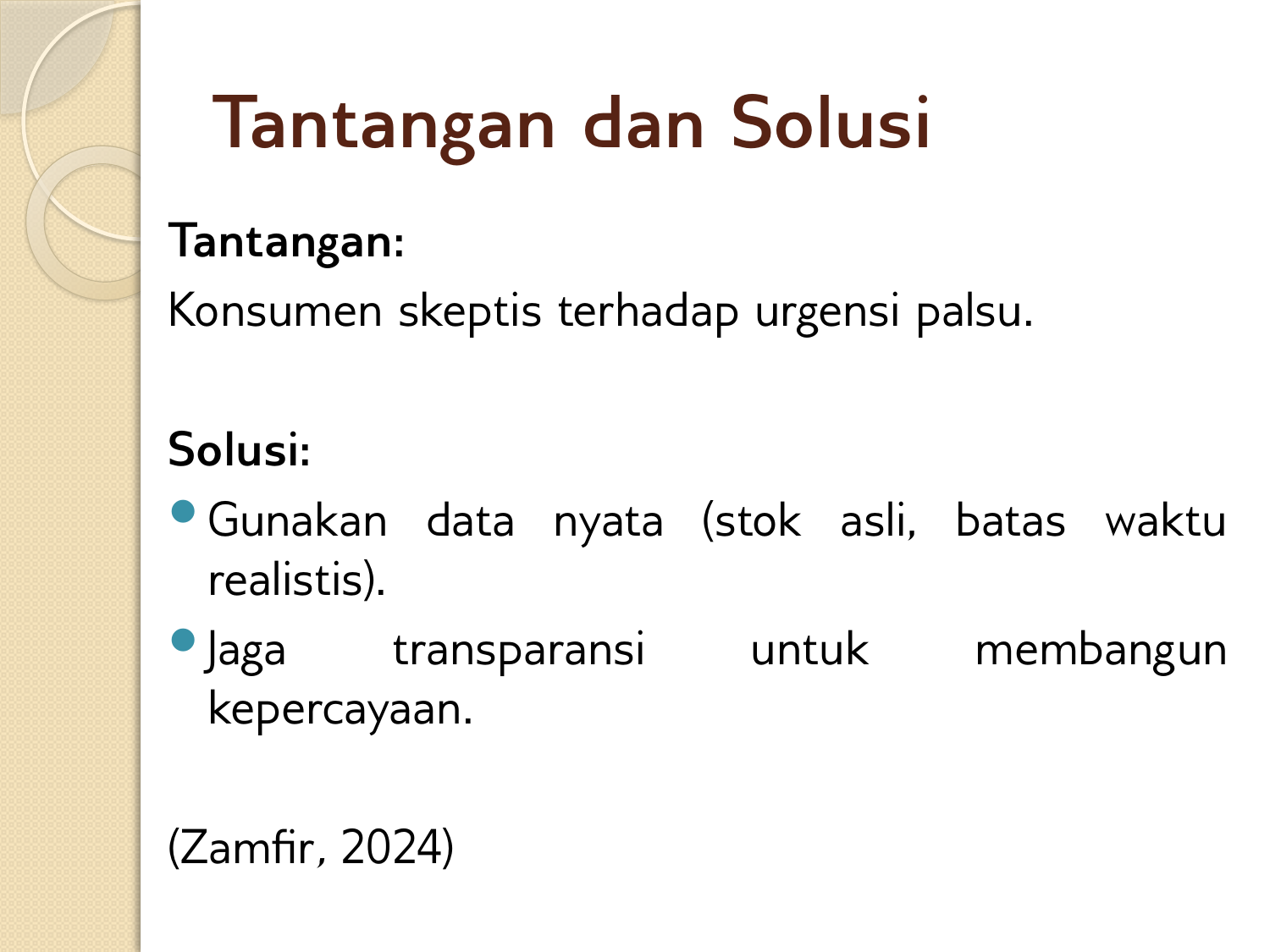

# Tantangan dan Solusi
Tantangan:
Konsumen skeptis terhadap urgensi palsu.

Solusi:
Gunakan data nyata (stok asli, batas waktu realistis).
Jaga transparansi untuk membangun kepercayaan.

(Zamfir, 2024)